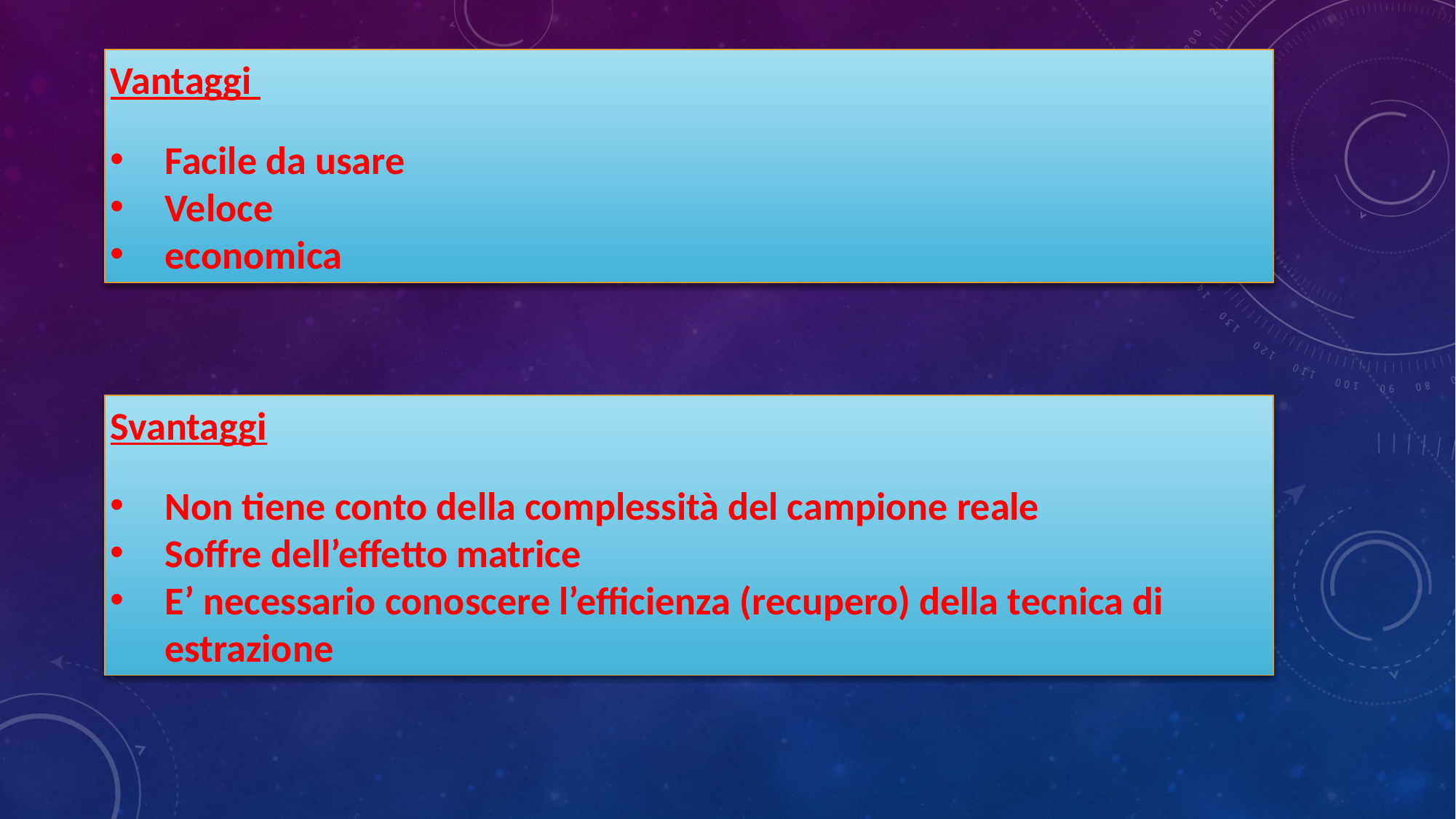

Vantaggi

Facile da usare
Veloce
economica
Svantaggi

Non tiene conto della complessità del campione reale
Soffre dell’effetto matrice
E’ necessario conoscere l’efficienza (recupero) della tecnica di estrazione